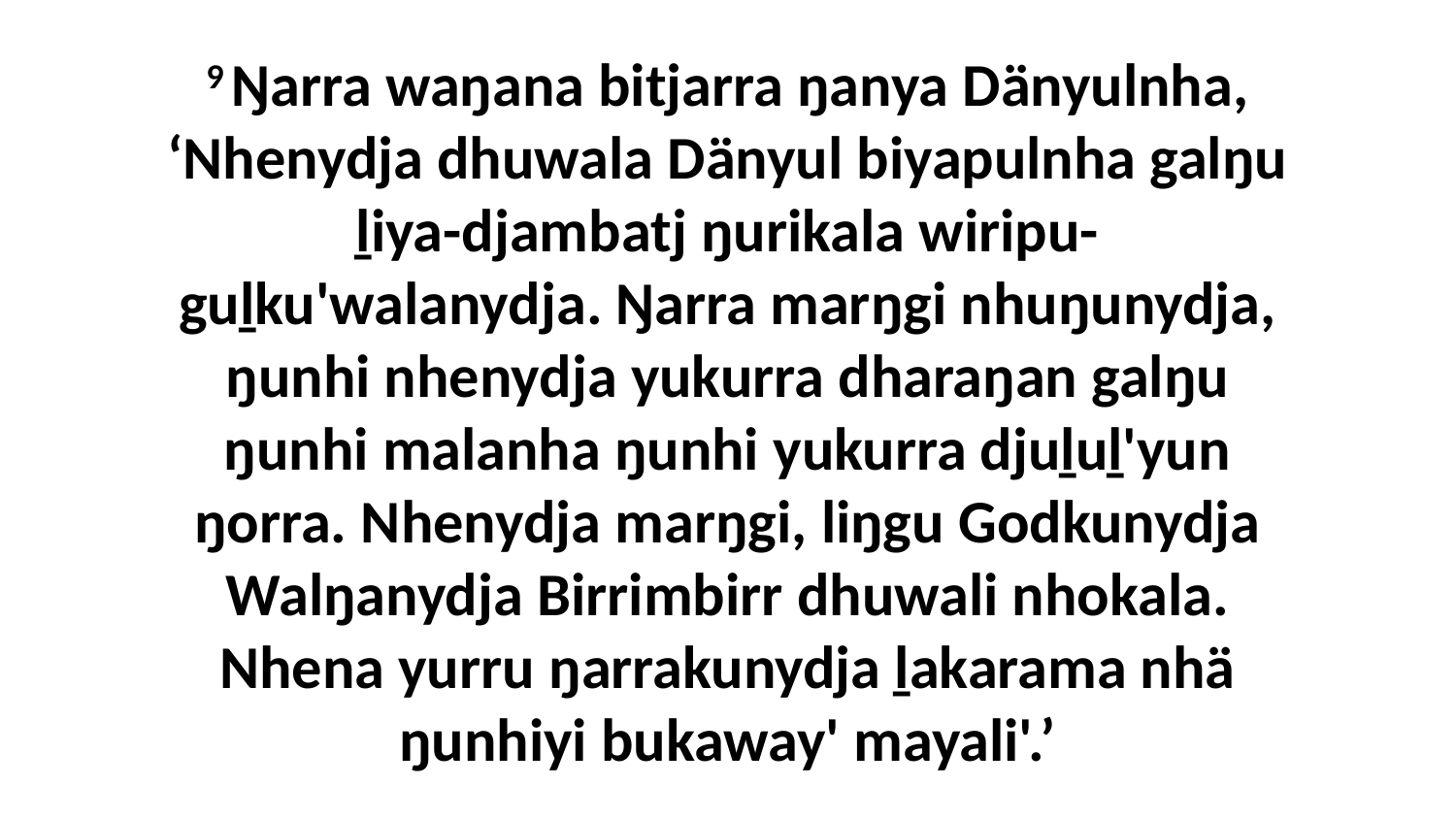

9 Ŋarra waŋana bitjarra ŋanya Dänyulnha, ‘Nhenydja dhuwala Dänyul biyapulnha galŋu ḻiya-djambatj ŋurikala wiripu-guḻku'walanydja. Ŋarra marŋgi nhuŋunydja, ŋunhi nhenydja yukurra dharaŋan galŋu ŋunhi malanha ŋunhi yukurra djuḻuḻ'yun ŋorra. Nhenydja marŋgi, liŋgu Godkunydja Walŋanydja Birrimbirr dhuwali nhokala. Nhena yurru ŋarrakunydja ḻakarama nhä ŋunhiyi bukaway' mayali'.’